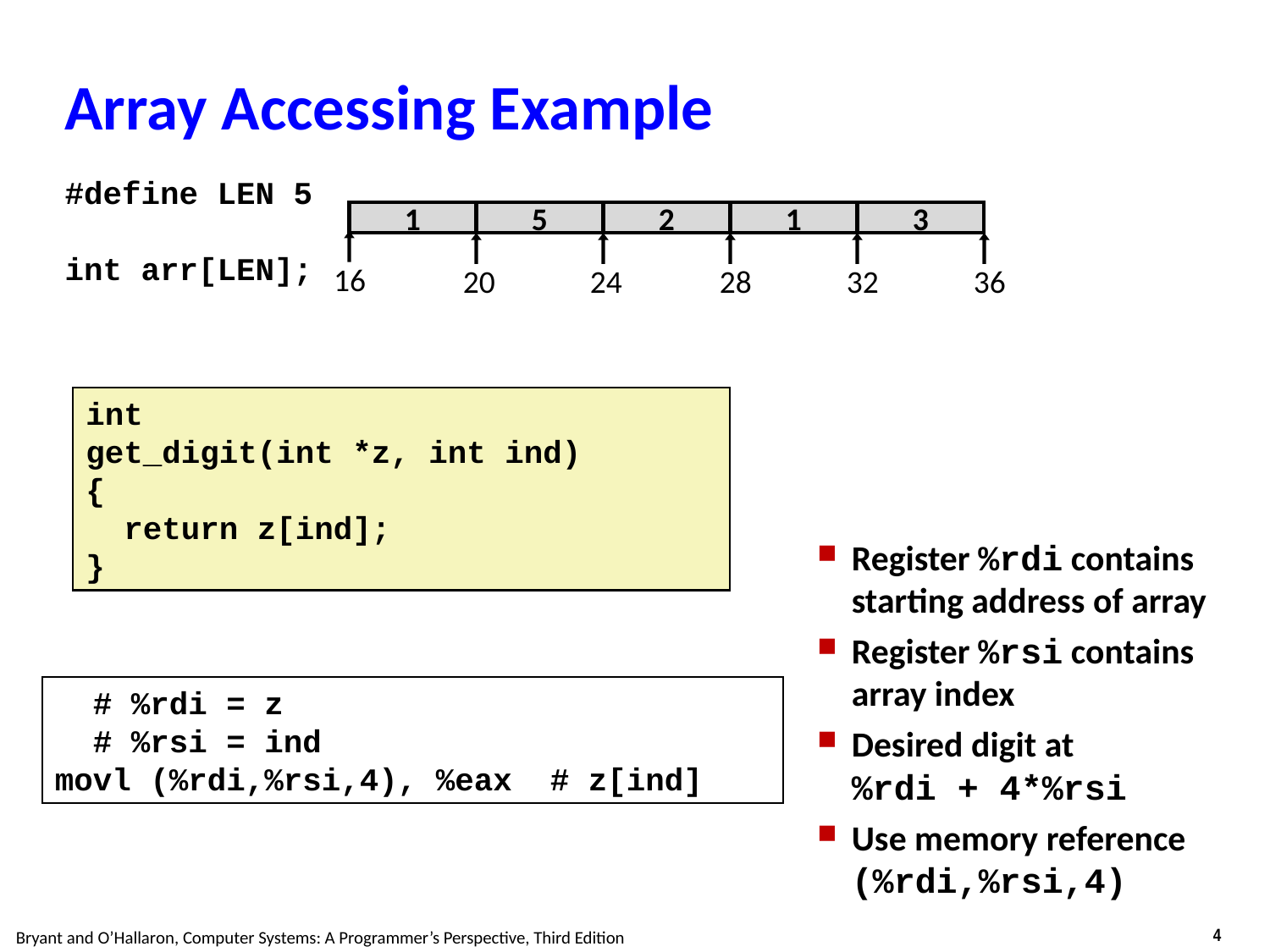

# Array Accessing Example
#define LEN 5

int arr[LEN];
1
5
2
1
3

16
20
24
28
32
36
int
get_digit(int *z, int ind)
{
  return z[ind];
}
Register %rdi contains starting address of array
Register %rsi contains
array index
Desired digit at
%rdi + 4*%rsi
Use memory reference (%rdi,%rsi,4)
  # %rdi = z
  # %rsi = ind
movl (%rdi,%rsi,4), %eax  # z[ind]